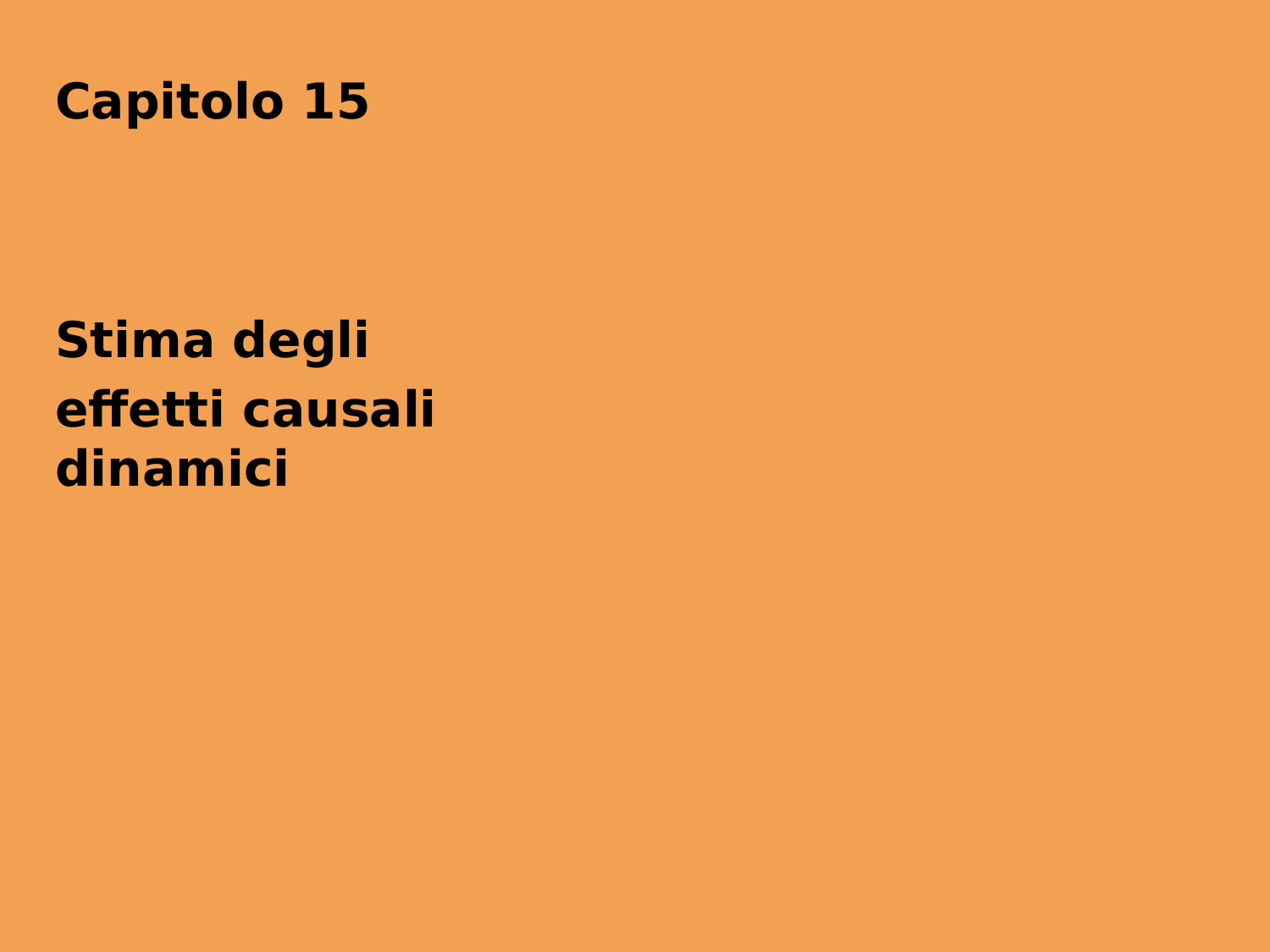

Capitolo 15
Stima degli
effetti causali dinamici